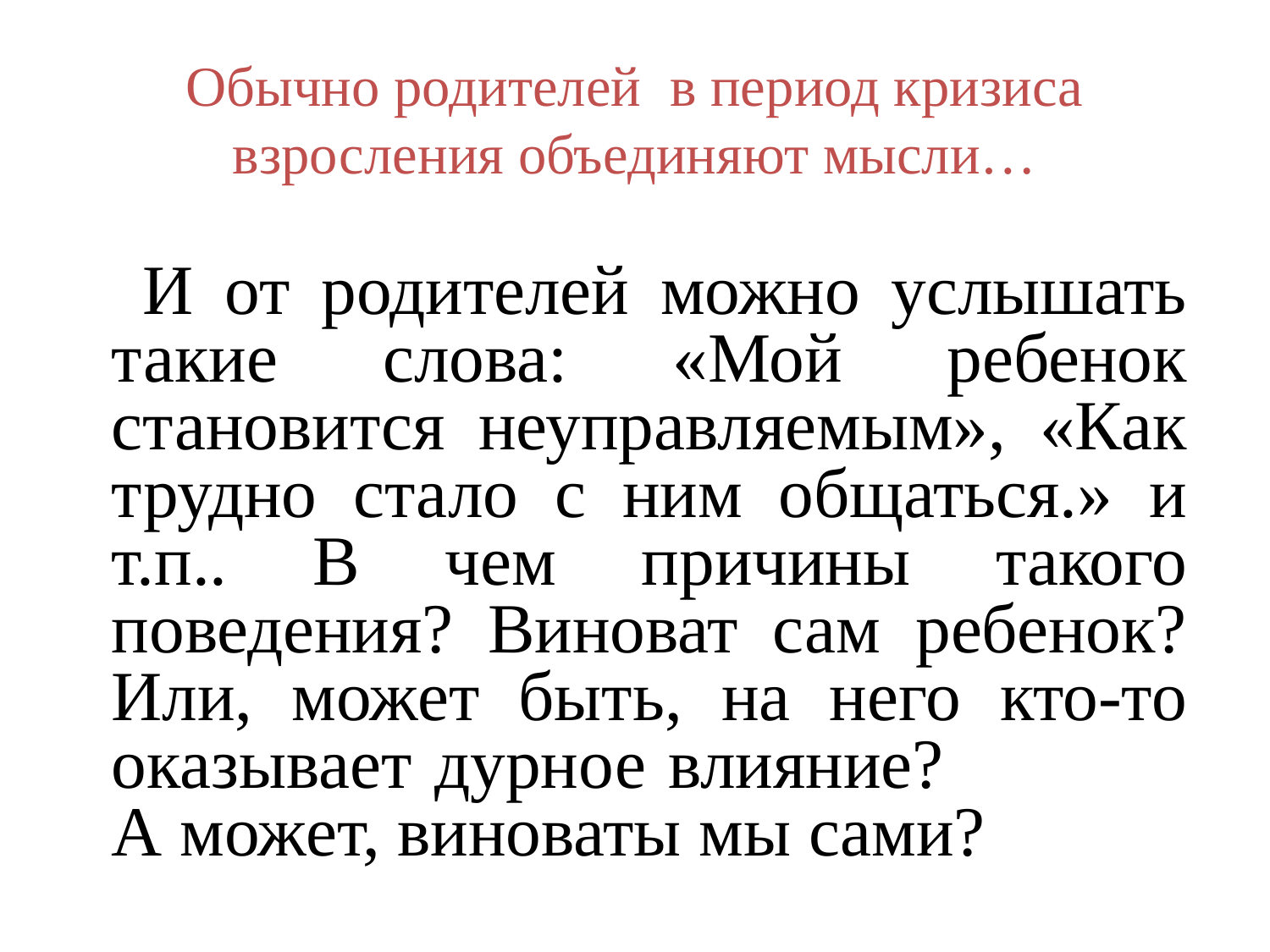

# Обычно родителей  в период кризиса взросления объединяют мысли…

 И от родителей можно услышать такие слова: «Мой ребенок становится неуправляемым», «Как трудно стало с ним общаться.» и т.п.. В чем причины такого поведения? Виноват сам ребенок? Или, может быть, на него кто-то оказывает дурное влияние?            А может, виноваты мы сами?